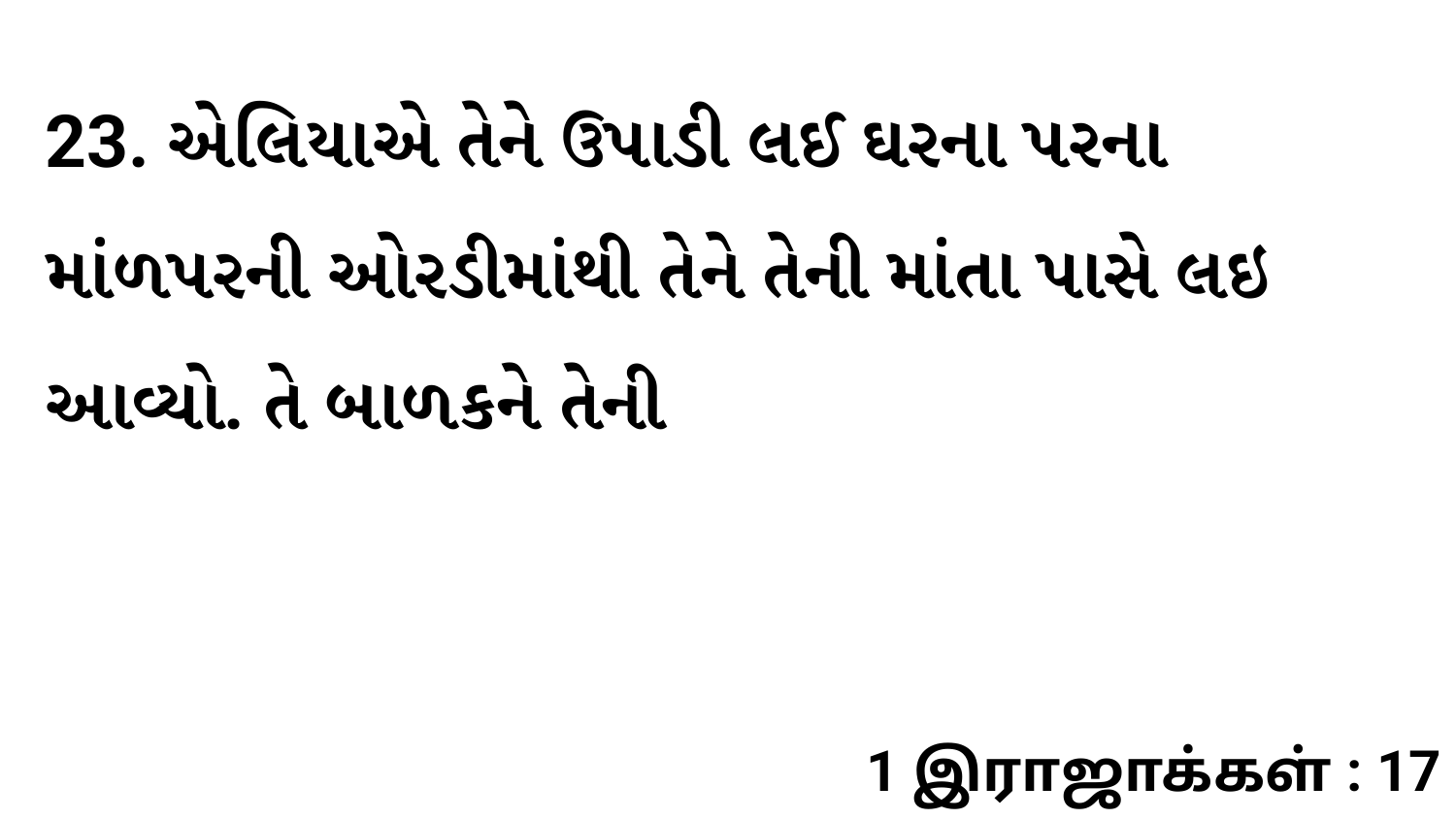

23. એલિયાએ તેને ઉપાડી લઈ ઘરના પરના માંળપરની ઓરડીમાંથી તેને તેની માંતા પાસે લઇ આવ્યો. તે બાળકને તેની
1 இராஜாக்கள் : 17